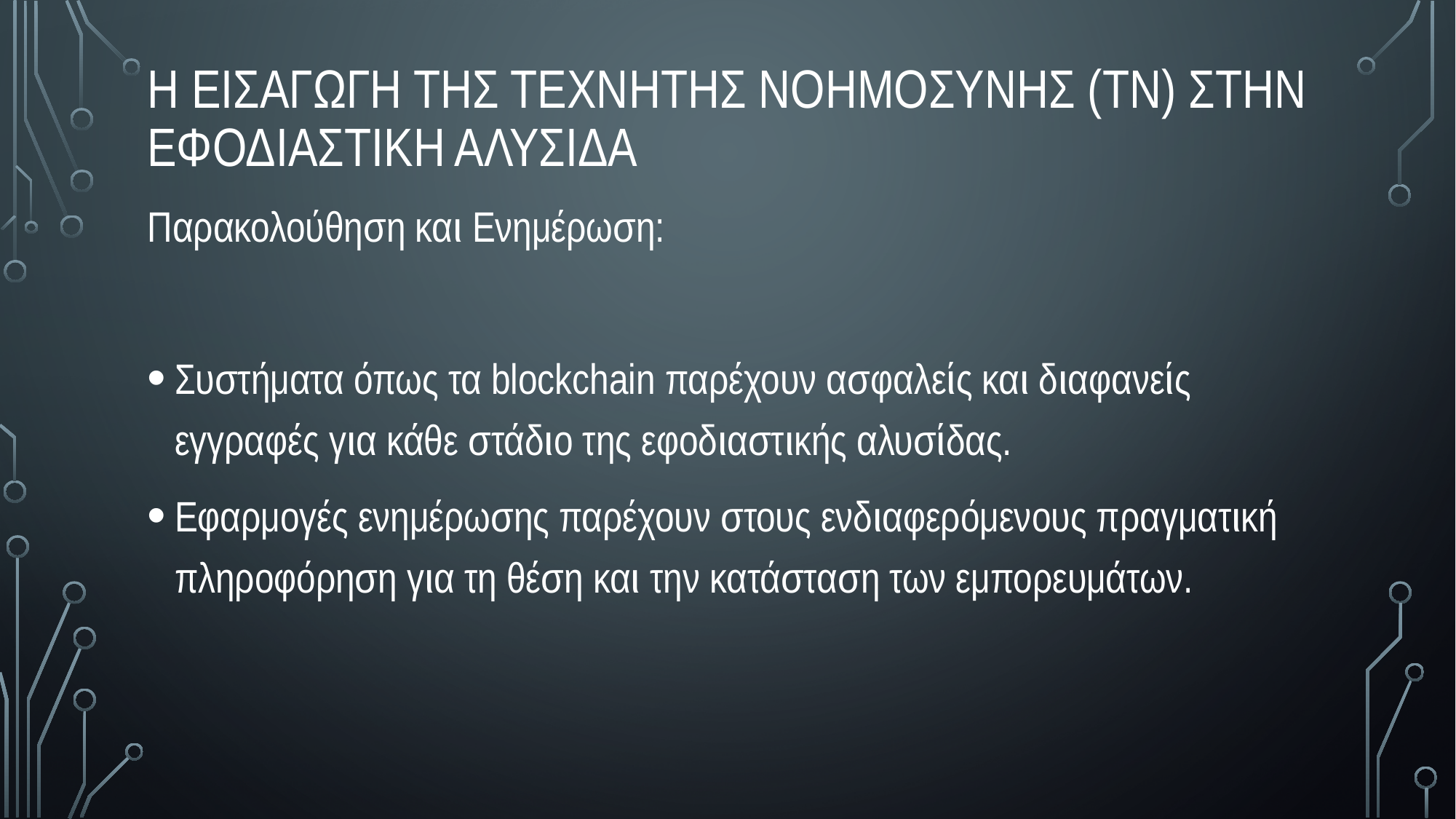

# Η εισαγωγη της τεχνητης νοημοσυνης (ΤΝ) στην εφοδιαστικη αλυσιδα
Παρακολούθηση και Ενημέρωση:

Συστήματα όπως τα blockchain παρέχουν ασφαλείς και διαφανείς εγγραφές για κάθε στάδιο της εφοδιαστικής αλυσίδας.
Εφαρμογές ενημέρωσης παρέχουν στους ενδιαφερόμενους πραγματική  πληροφόρηση για τη θέση και την κατάσταση των εμπορευμάτων.